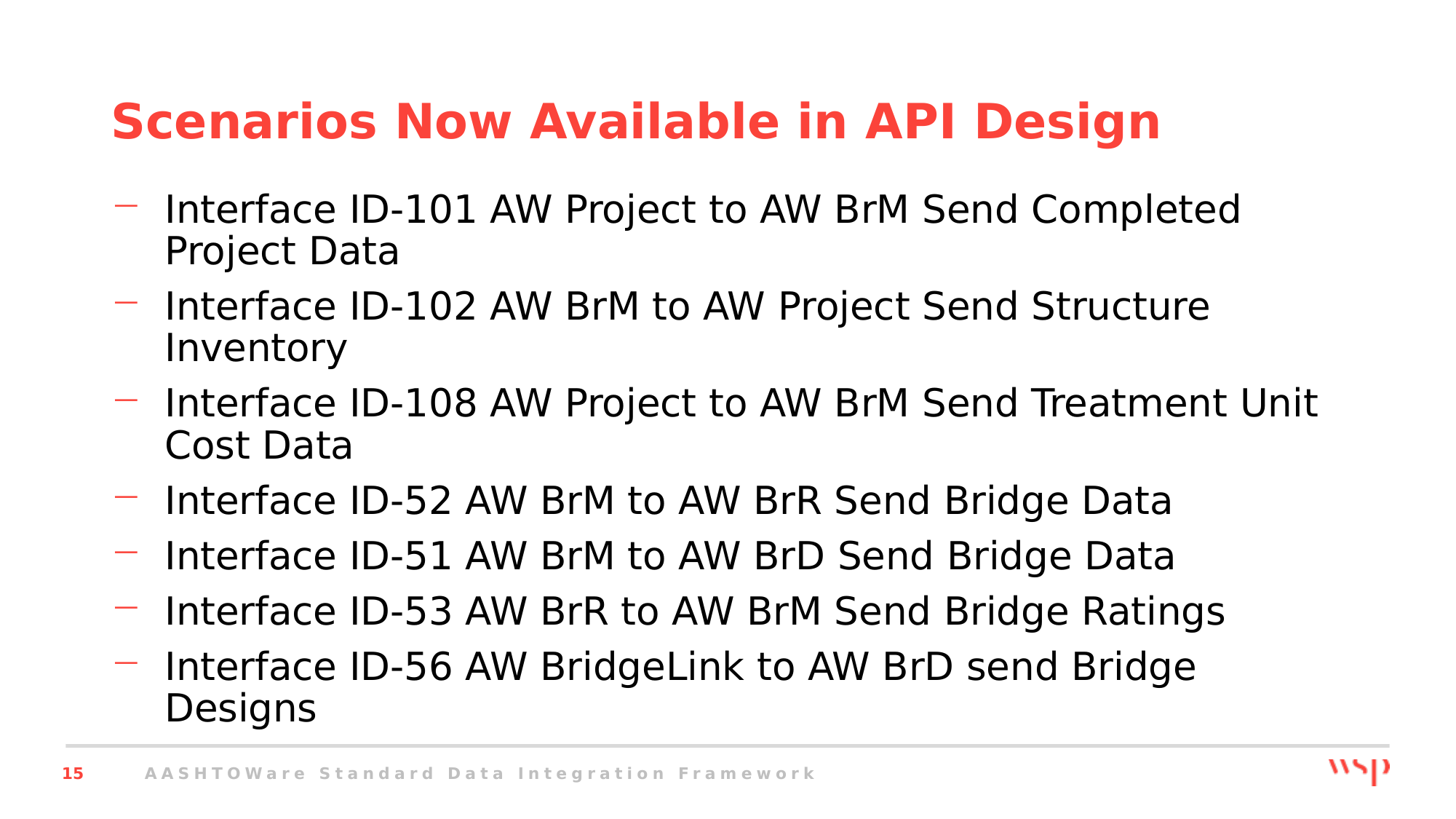

# Scenarios Now Available in API Design
Interface ID-101 AW Project to AW BrM Send Completed Project Data
Interface ID-102 AW BrM to AW Project Send Structure Inventory
Interface ID-108 AW Project to AW BrM Send Treatment Unit Cost Data
Interface ID-52 AW BrM to AW BrR Send Bridge Data
Interface ID-51 AW BrM to AW BrD Send Bridge Data
Interface ID-53 AW BrR to AW BrM Send Bridge Ratings
Interface ID-56 AW BridgeLink to AW BrD send Bridge Designs